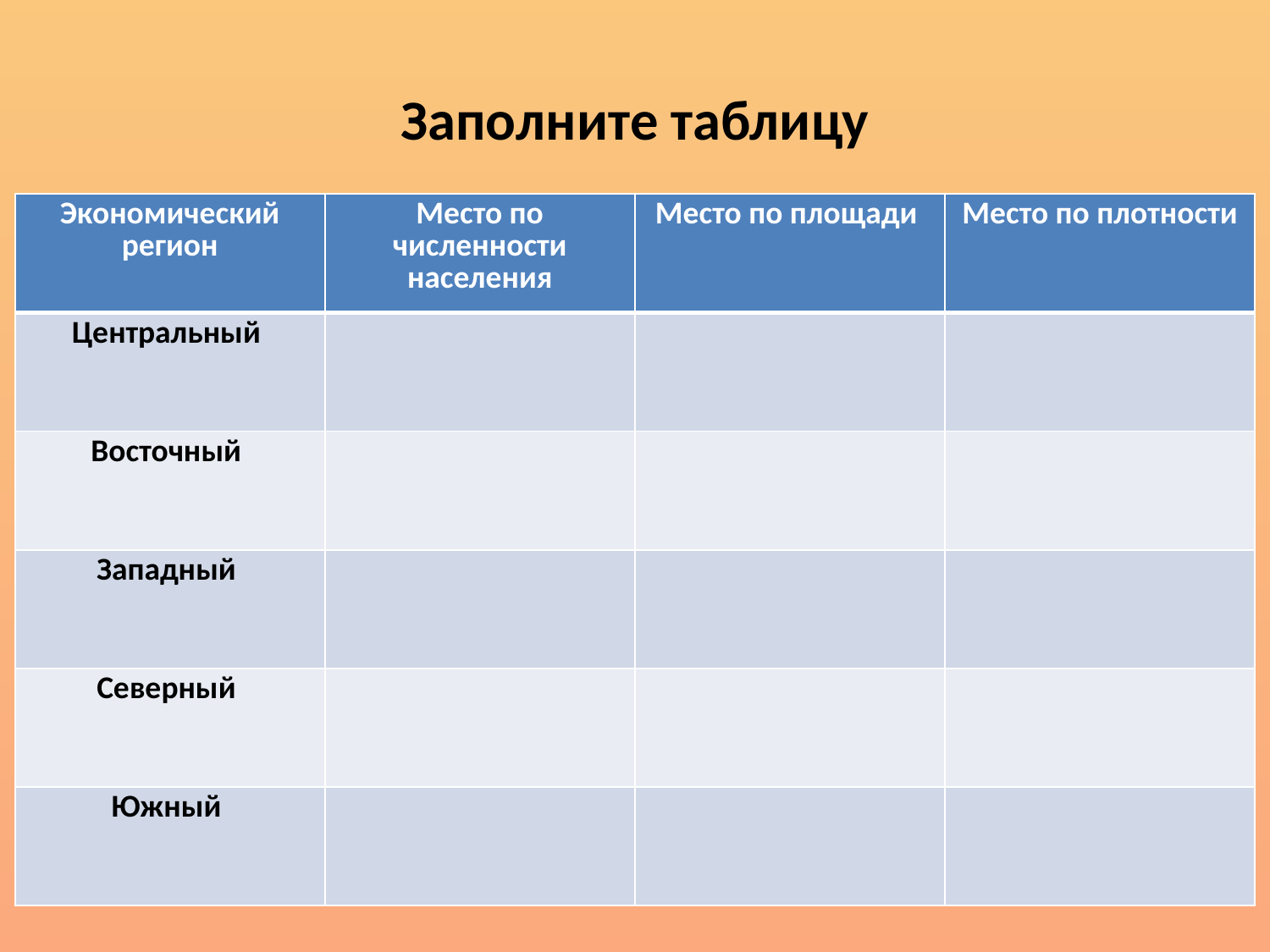

# Заполните таблицу
| Экономический регион | Место по численности населения | Место по площади | Место по плотности |
| --- | --- | --- | --- |
| Центральный |  |  |  |
| Восточный |  |  |  |
| Западный |  |  |  |
| Северный |  |  |  |
| Южный |  |  |  |